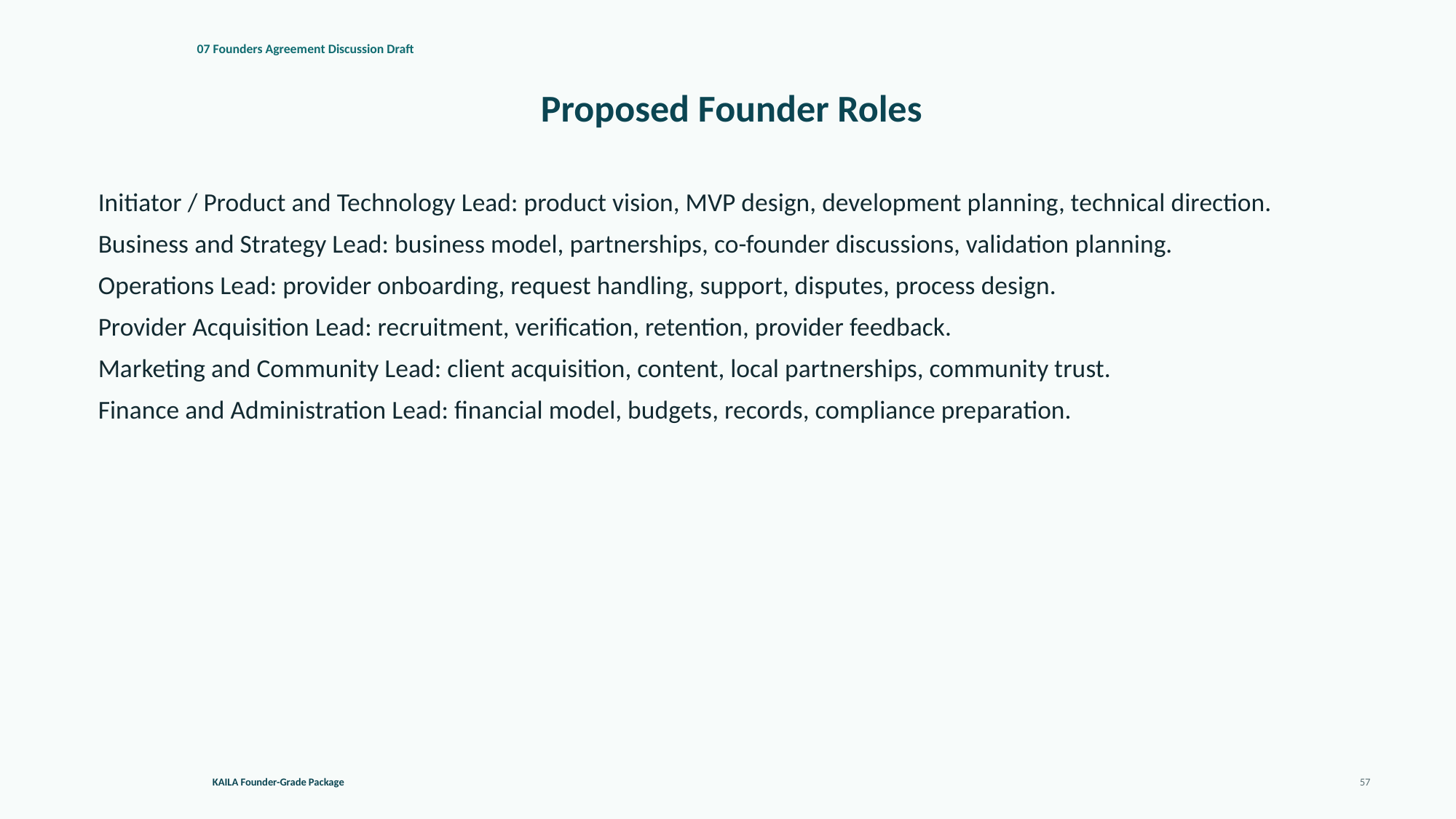

07 Founders Agreement Discussion Draft
Proposed Founder Roles
Initiator / Product and Technology Lead: product vision, MVP design, development planning, technical direction.
Business and Strategy Lead: business model, partnerships, co-founder discussions, validation planning.
Operations Lead: provider onboarding, request handling, support, disputes, process design.
Provider Acquisition Lead: recruitment, verification, retention, provider feedback.
Marketing and Community Lead: client acquisition, content, local partnerships, community trust.
Finance and Administration Lead: financial model, budgets, records, compliance preparation.
KAILA Founder-Grade Package
57